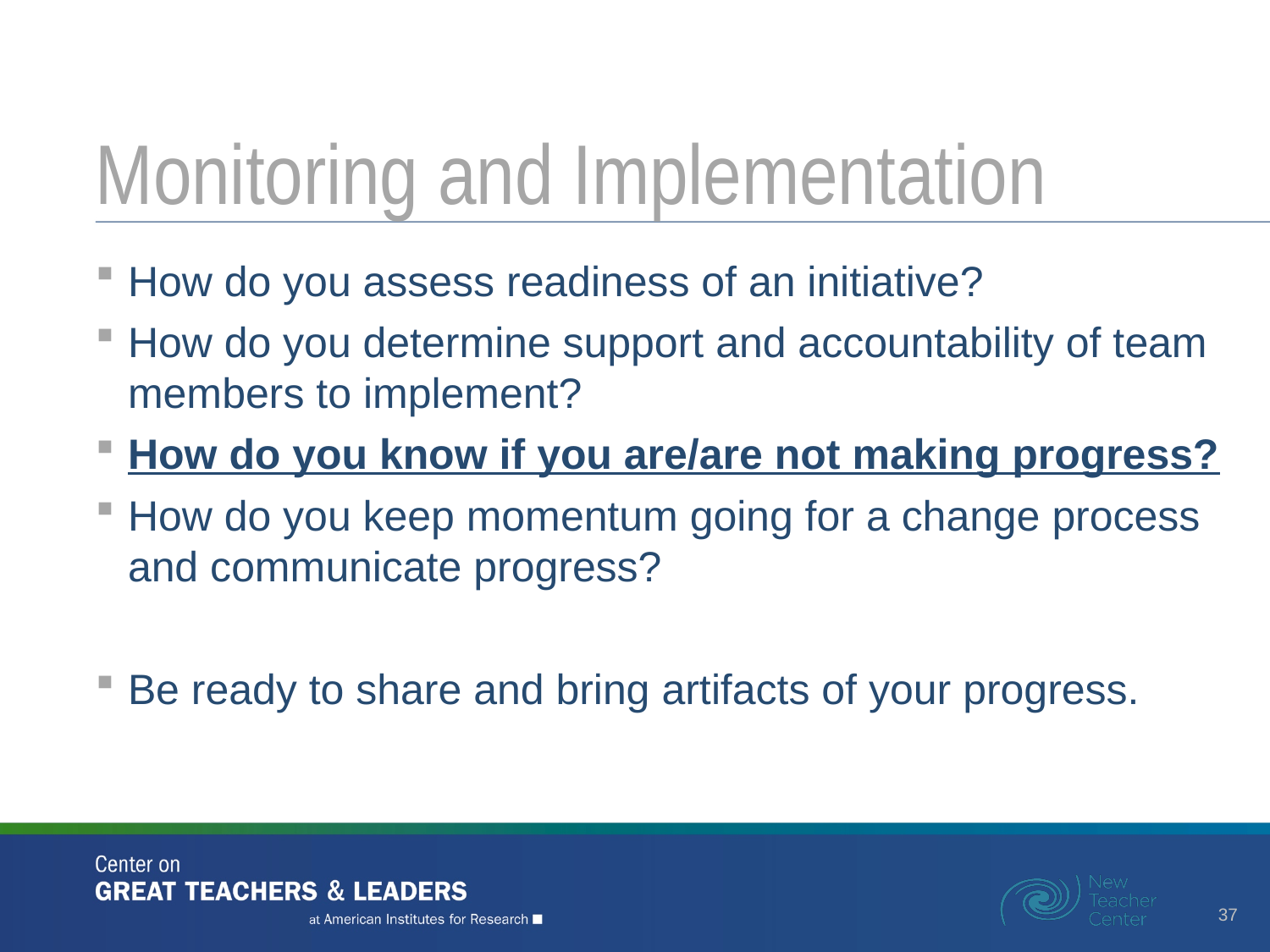

# Monitoring and Implementation
How do you assess readiness of an initiative?
How do you determine support and accountability of team members to implement?
How do you know if you are/are not making progress?
How do you keep momentum going for a change process and communicate progress?

Be ready to share and bring artifacts of your progress.
37